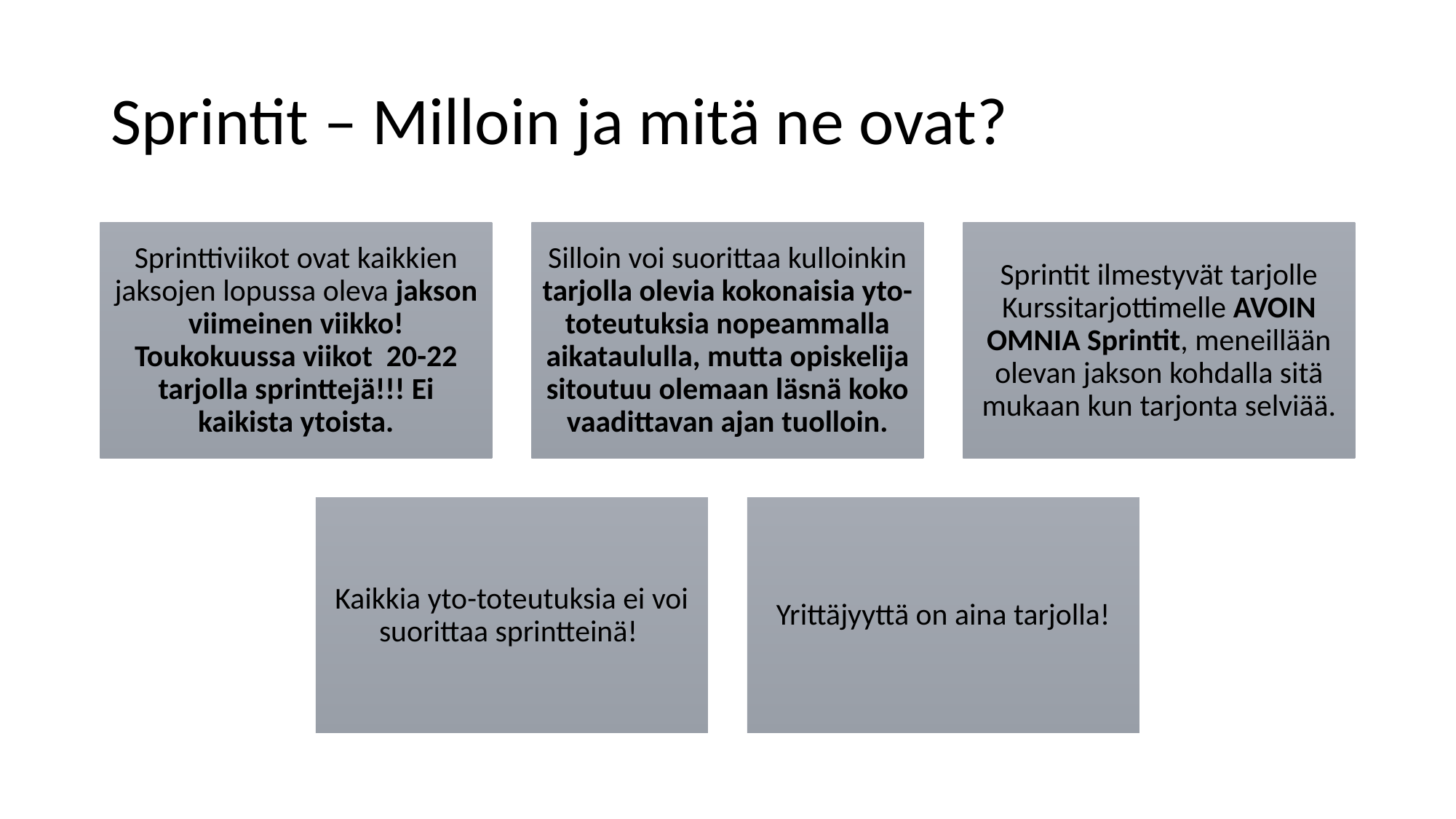

# Sprintit – Milloin ja mitä ne ovat?
Sprinttiviikot ovat kaikkien jaksojen lopussa oleva jakson viimeinen viikko! Toukokuussa viikot  20-22 tarjolla sprinttejä!!! Ei kaikista ytoista.
Silloin voi suorittaa kulloinkin tarjolla olevia kokonaisia yto-toteutuksia nopeammalla aikataululla, mutta opiskelija sitoutuu olemaan läsnä koko vaadittavan ajan tuolloin.
Sprintit ilmestyvät tarjolle Kurssitarjottimelle AVOIN OMNIA Sprintit, meneillään olevan jakson kohdalla sitä mukaan kun tarjonta selviää.
Kaikkia yto-toteutuksia ei voi suorittaa sprintteinä!
Yrittäjyyttä on aina tarjolla!